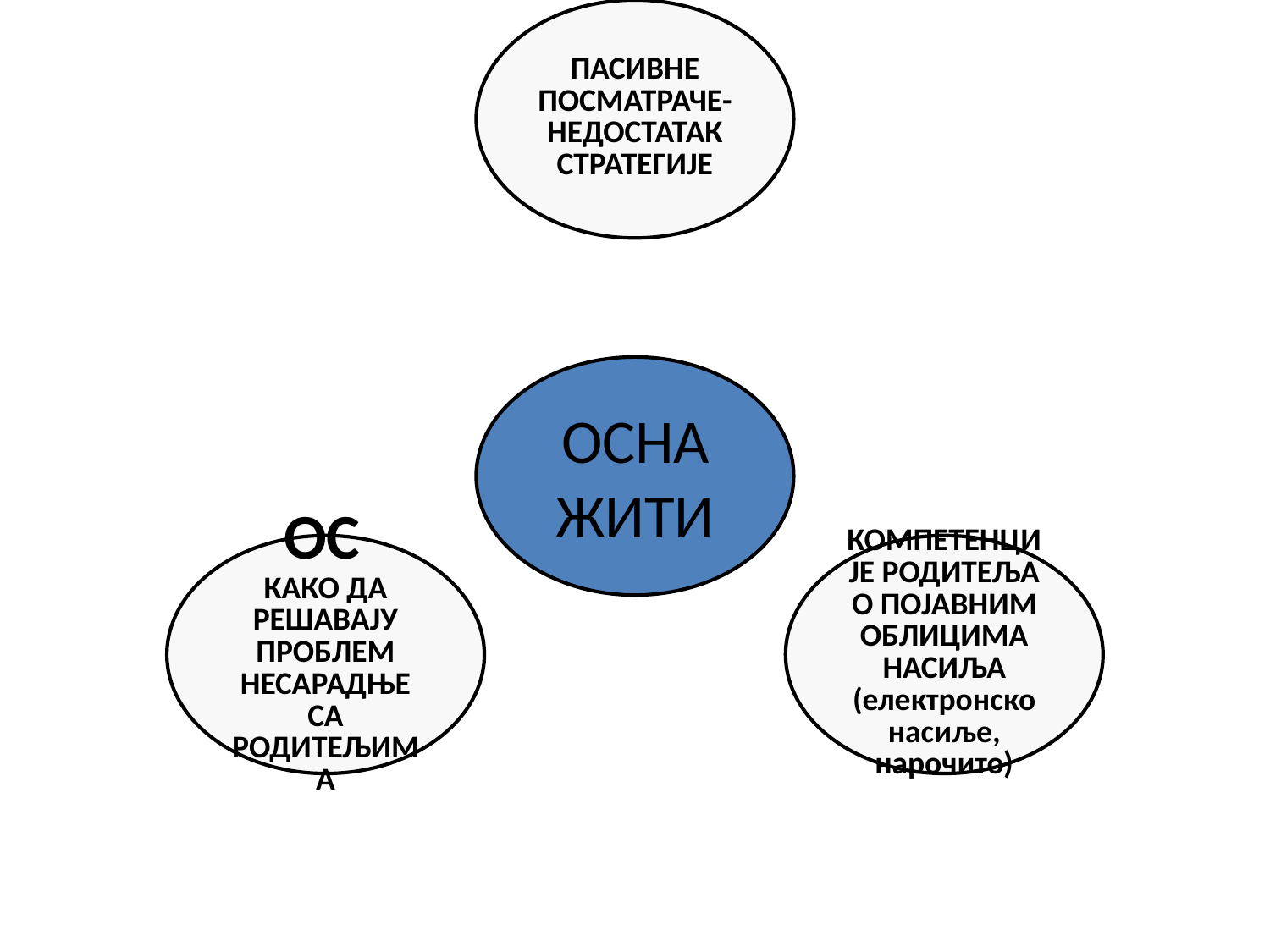

ОСНАЖИТИ
ПАСИВНЕ ПОСМАТРАЧЕ-НЕДОСТАТАК СТРАТЕГИЈЕ
КОМПЕТЕНЦИЈЕ РОДИТЕЉА О ПОЈАВНИМ ОБЛИЦИМА НАСИЉА (електронско насиље, нарочито)
ОС
КАКО ДА РЕШАВАЈУ ПРОБЛЕМ НЕСАРАДЊЕ СА РОДИТЕЉИМА